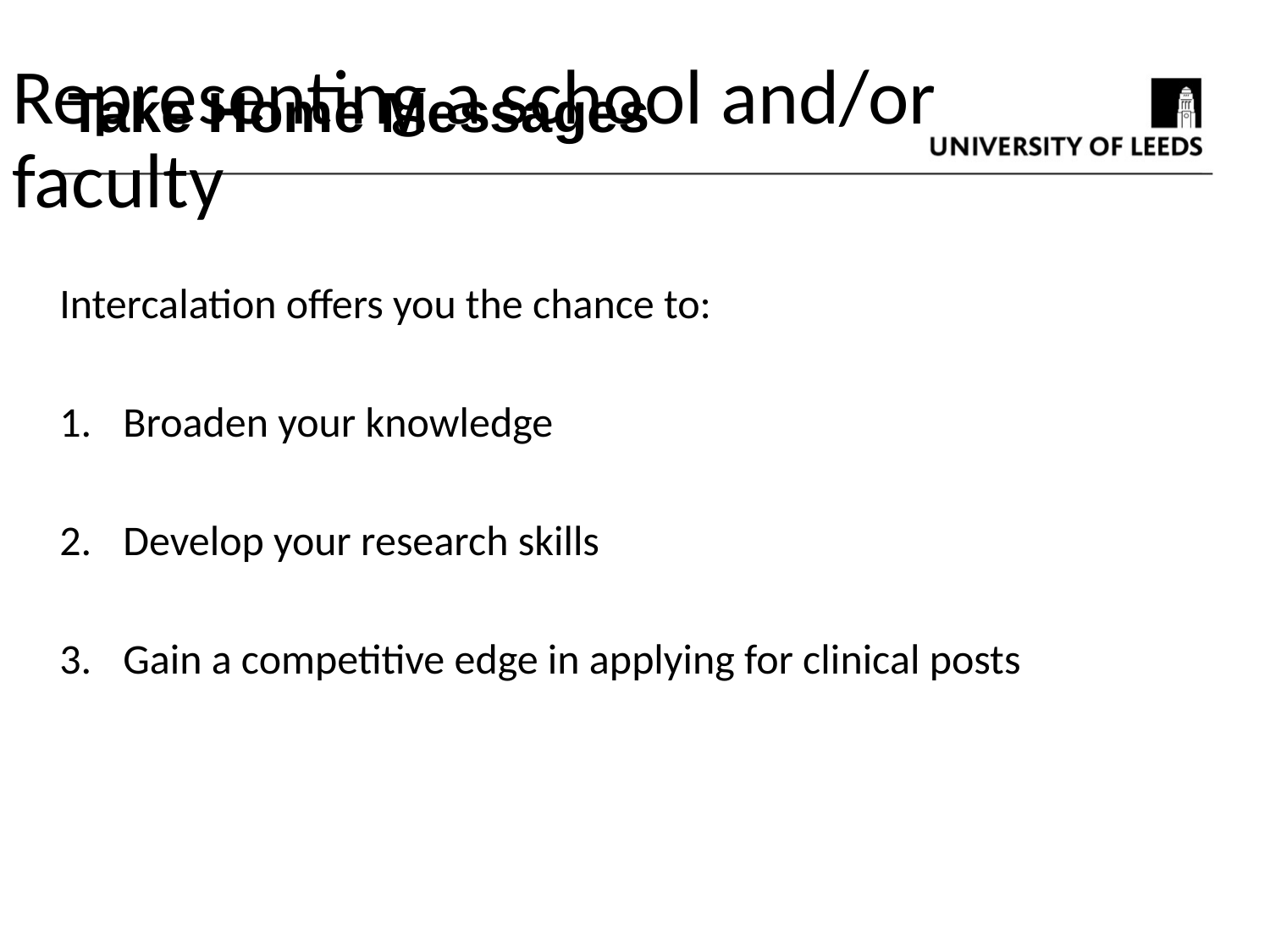

Representing a school and/or faculty
Take Home Messages

Intercalation offers you the chance to:
Broaden your knowledge
Develop your research skills
Gain a competitive edge in applying for clinical posts